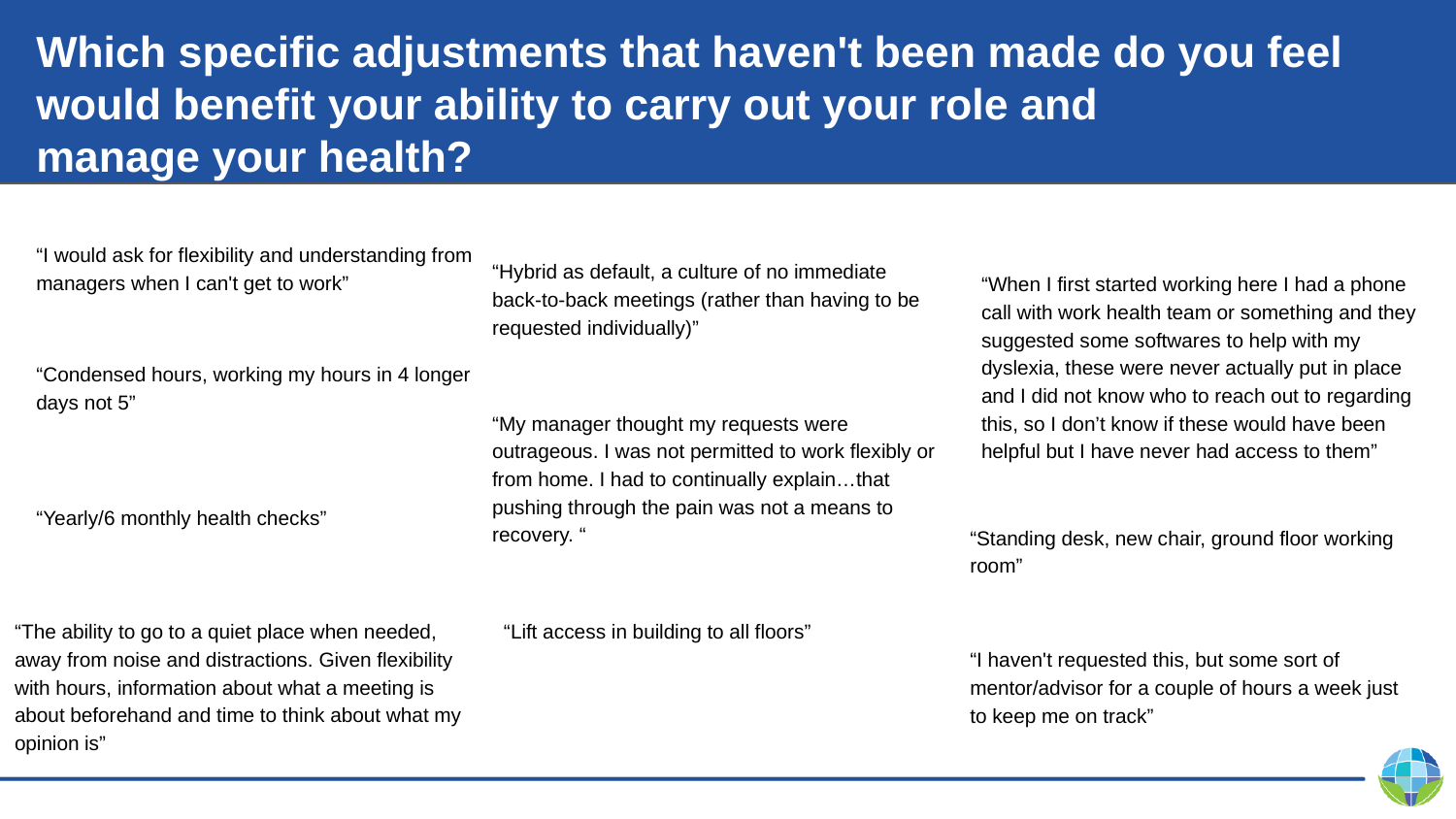

# Which specific adjustments that haven't been made do you feel would benefit your ability to carry out your role and
manage your health?
“I would ask for flexibility and understanding from managers when I can't get to work”
“Hybrid as default, a culture of no immediate back-to-back meetings (rather than having to be requested individually)”
“When I first started working here I had a phone call with work health team or something and they suggested some softwares to help with my dyslexia, these were never actually put in place and I did not know who to reach out to regarding this, so I don’t know if these would have been helpful but I have never had access to them”
“Condensed hours, working my hours in 4 longer days not 5”
“My manager thought my requests were outrageous. I was not permitted to work flexibly or from home. I had to continually explain…that pushing through the pain was not a means to recovery. “
“Yearly/6 monthly health checks”
“Standing desk, new chair, ground floor working room”
“The ability to go to a quiet place when needed, away from noise and distractions. Given flexibility with hours, information about what a meeting is about beforehand and time to think about what my opinion is”
“Lift access in building to all floors”
“I haven't requested this, but some sort of mentor/advisor for a couple of hours a week just to keep me on track”